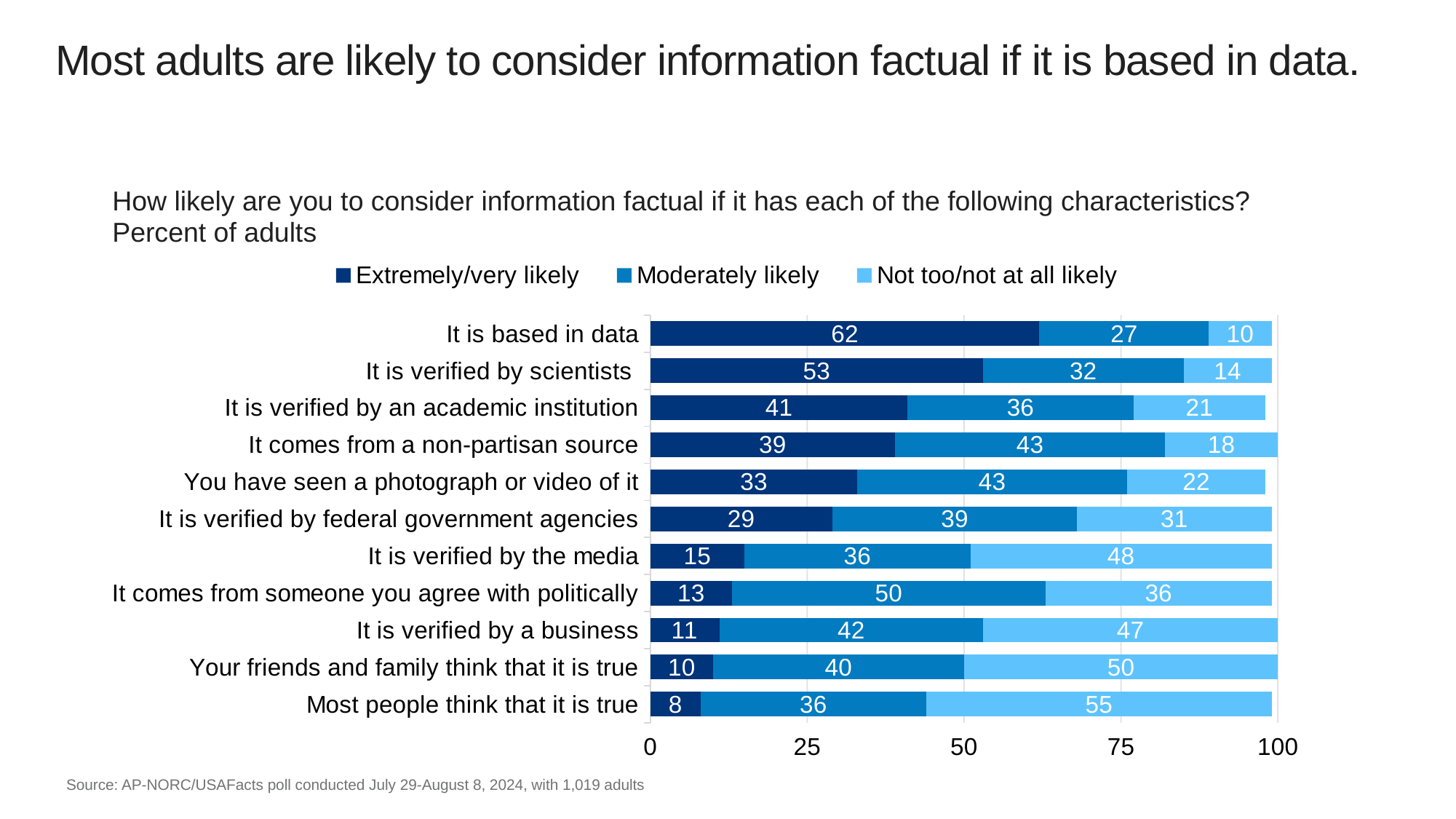

# Most adults are likely to consider information factual if it is based in data.
How likely are you to consider information factual if it has each of the following characteristics?
Percent of adults

### Chart

| Category | Extremely/very likely | Moderately likely | Not too/not at all likely |
|---|---|---|---|
| Most people think that it is true | 8.0 | 36.0 | 55.0 |
| Your friends and family think that it is true | 10.0 | 40.0 | 50.0 |
| It is verified by a business | 11.0 | 42.0 | 47.0 |
| It comes from someone you agree with politically | 13.0 | 50.0 | 36.0 |
| It is verified by the media | 15.0 | 36.0 | 48.0 |
| It is verified by federal government agencies | 29.0 | 39.0 | 31.0 |
| You have seen a photograph or video of it | 33.0 | 43.0 | 22.0 |
| It comes from a non-partisan source | 39.0 | 43.0 | 18.0 |
| It is verified by an academic institution | 41.0 | 36.0 | 21.0 |
| It is verified by scientists  | 53.0 | 32.0 | 14.0 |
| It is based in data | 62.0 | 27.0 | 10.0 |
Source: AP-NORC/USAFacts poll conducted July 29-August 8, 2024, with 1,019 adults